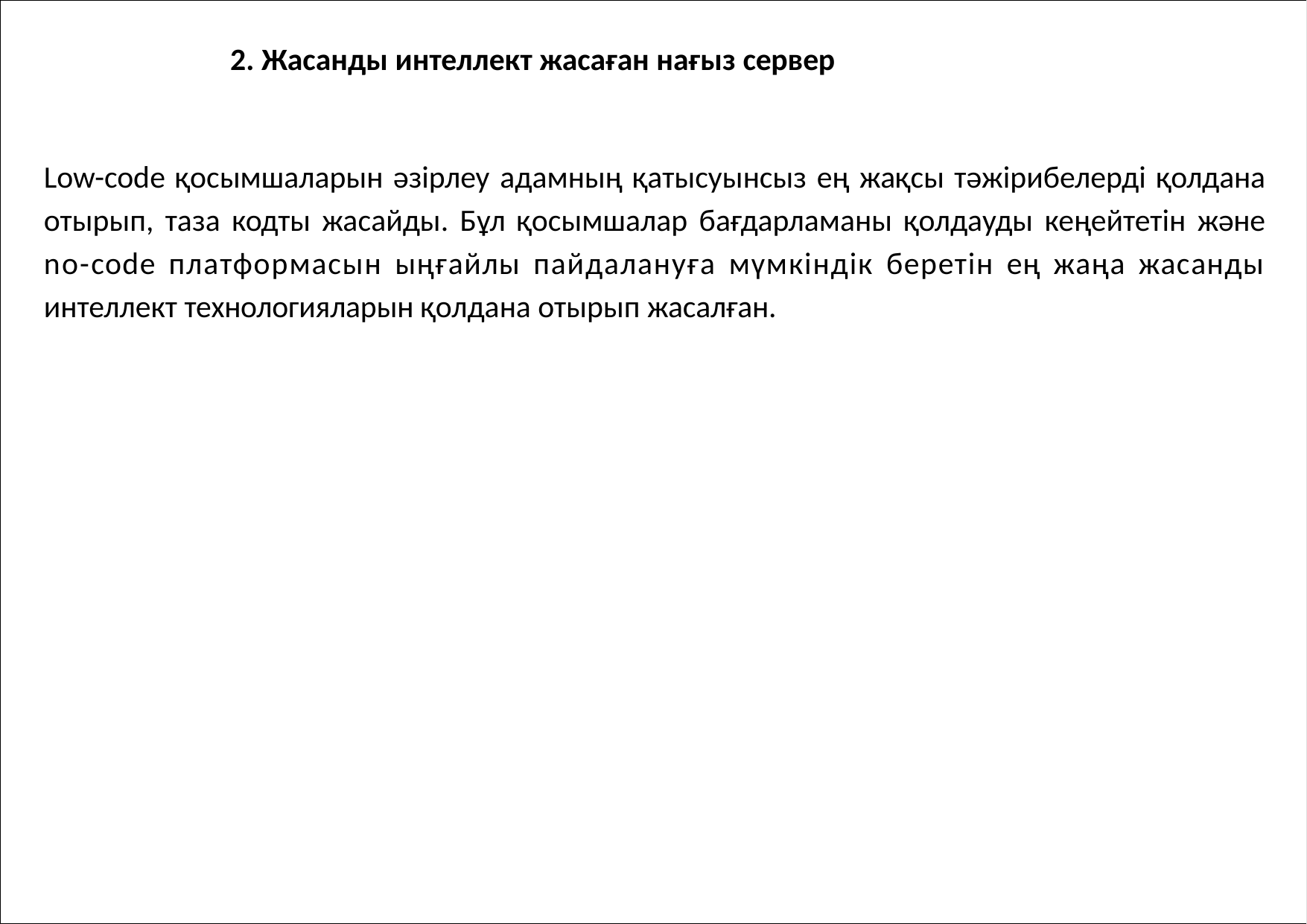

# 2. Жасанды интеллект жасаған нағыз сервер
Low-code қосымшаларын әзірлеу адамның қатысуынсыз ең жақсы тәжірибелерді қолдана отырып, таза кодты жасайды. Бұл қосымшалар бағдарламаны қолдауды кеңейтетін және no-code платформасын ыңғайлы пайдалануға мүмкіндік беретін ең жаңа жасанды интеллект технологияларын қолдана отырып жасалған.